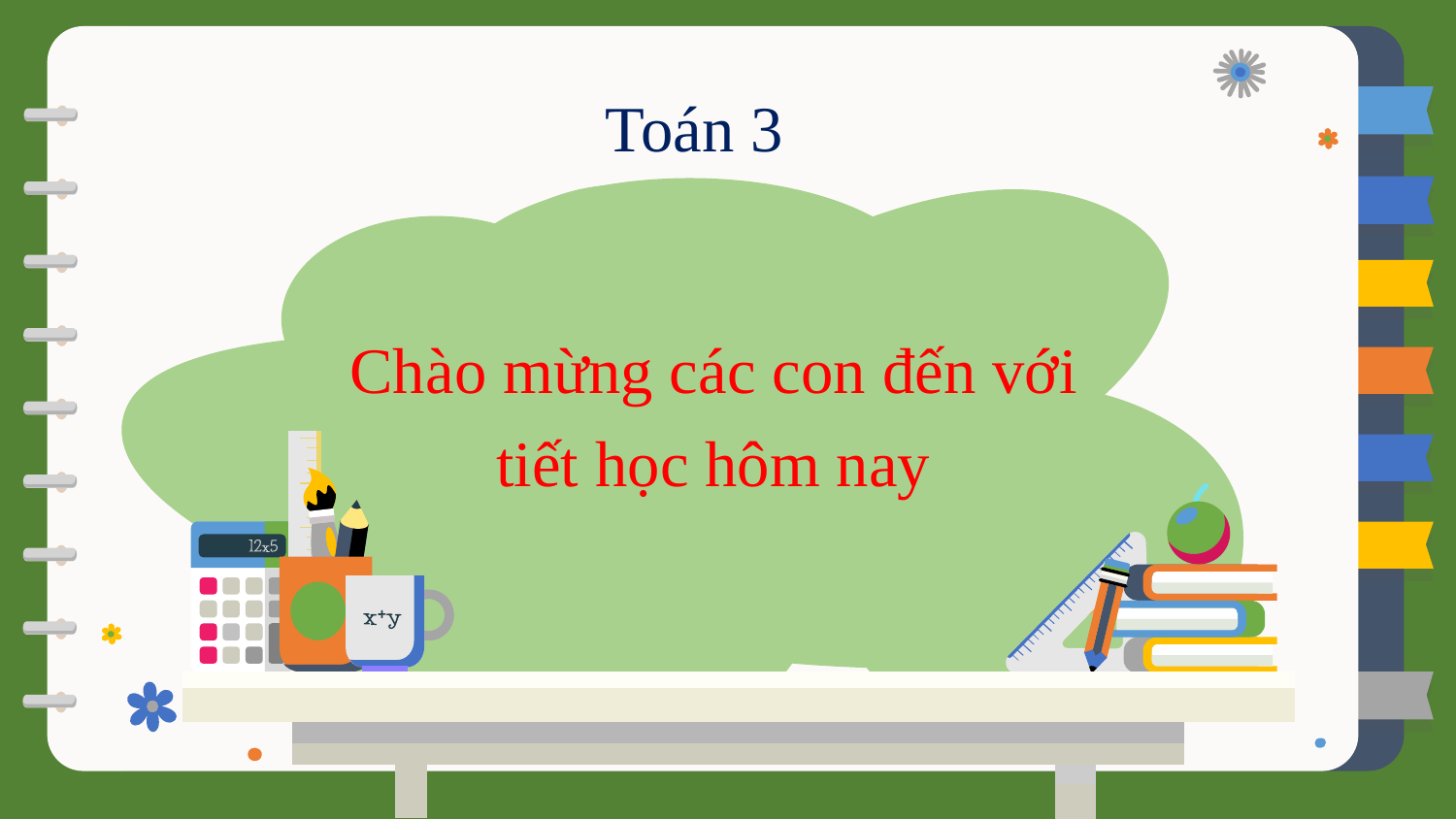

Toán 3
Chào mừng các con đến với tiết học hôm nay